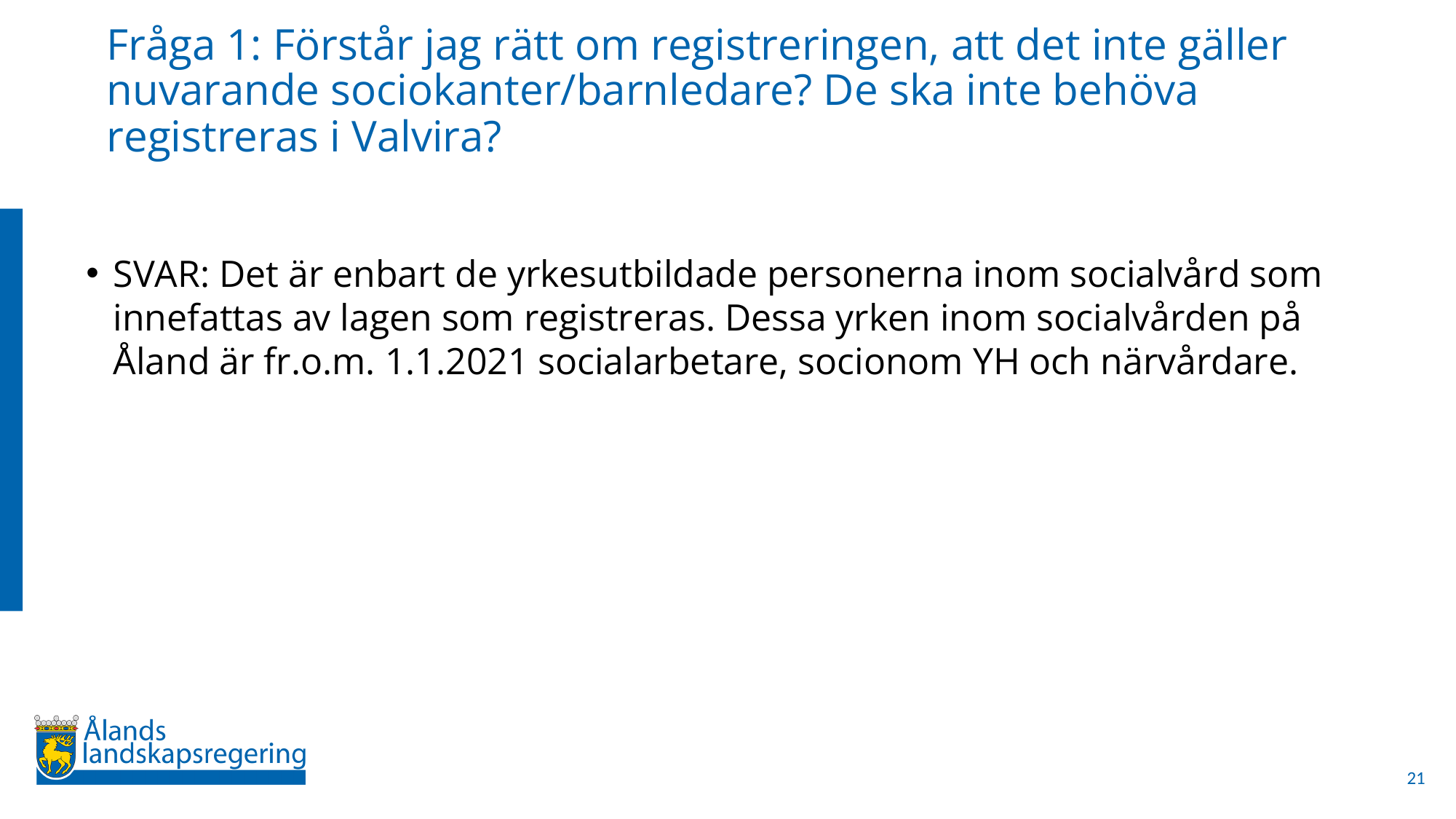

# Fråga 1: Förstår jag rätt om registreringen, att det inte gäller nuvarande sociokanter/barnledare? De ska inte behöva registreras i Valvira?

SVAR: Det är enbart de yrkesutbildade personerna inom socialvård som innefattas av lagen som registreras. Dessa yrken inom socialvården på Åland är fr.o.m. 1.1.2021 socialarbetare, socionom YH och närvårdare.

21